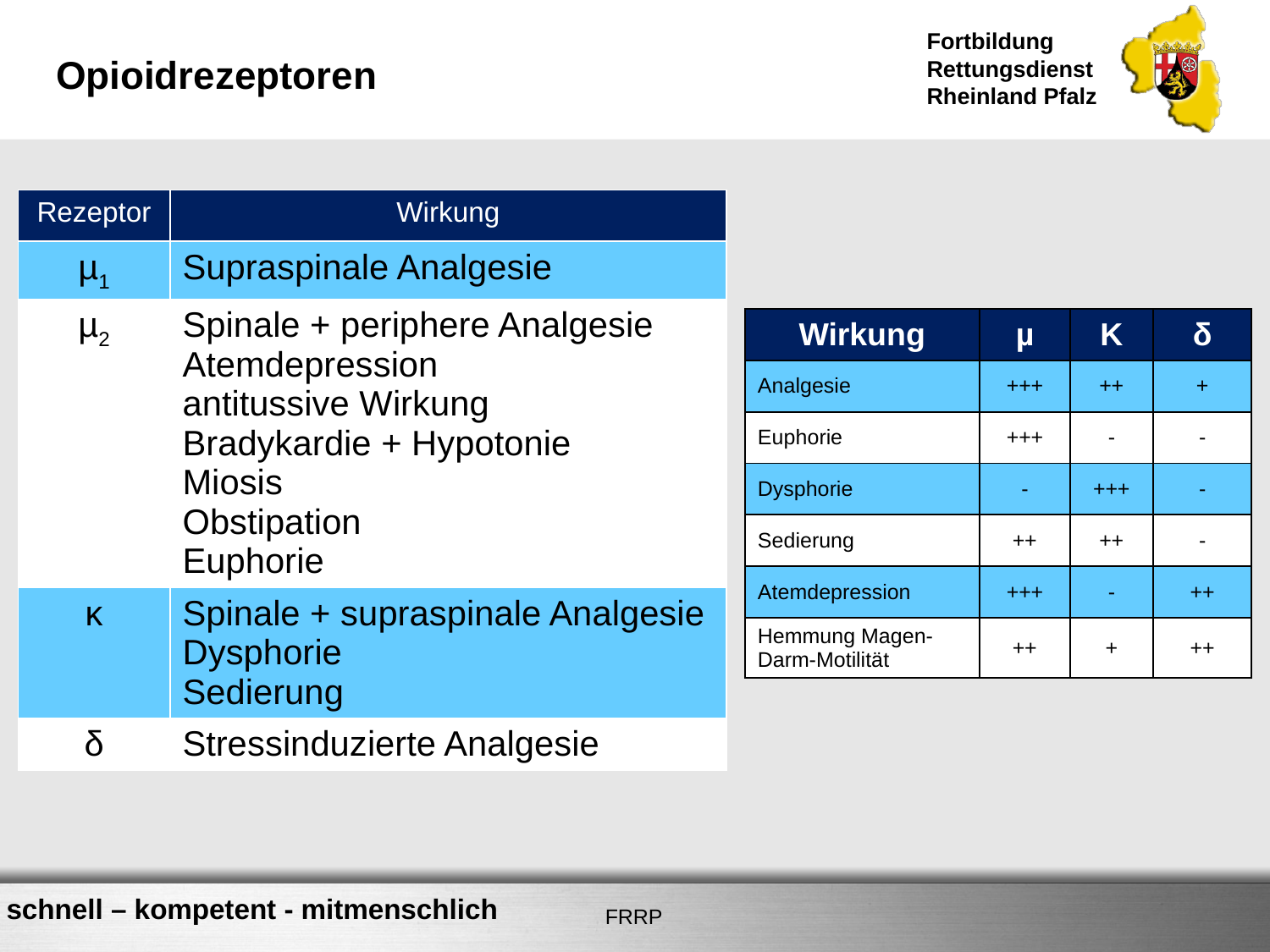

# Opioidrezeptoren
| Rezeptor | Wirkung |
| --- | --- |
| µ1 | Supraspinale Analgesie |
| µ2 | Spinale + periphere Analgesie Atemdepression antitussive Wirkung Bradykardie + Hypotonie Miosis Obstipation Euphorie |
| κ | Spinale + supraspinale Analgesie Dysphorie Sedierung |
| δ | Stressinduzierte Analgesie |
| Wirkung | µ | Κ | δ |
| --- | --- | --- | --- |
| Analgesie | +++ | ++ | + |
| Euphorie | +++ | - | - |
| Dysphorie | - | +++ | - |
| Sedierung | ++ | ++ | - |
| Atemdepression | +++ | - | ++ |
| Hemmung Magen-Darm-Motilität | ++ | + | ++ |